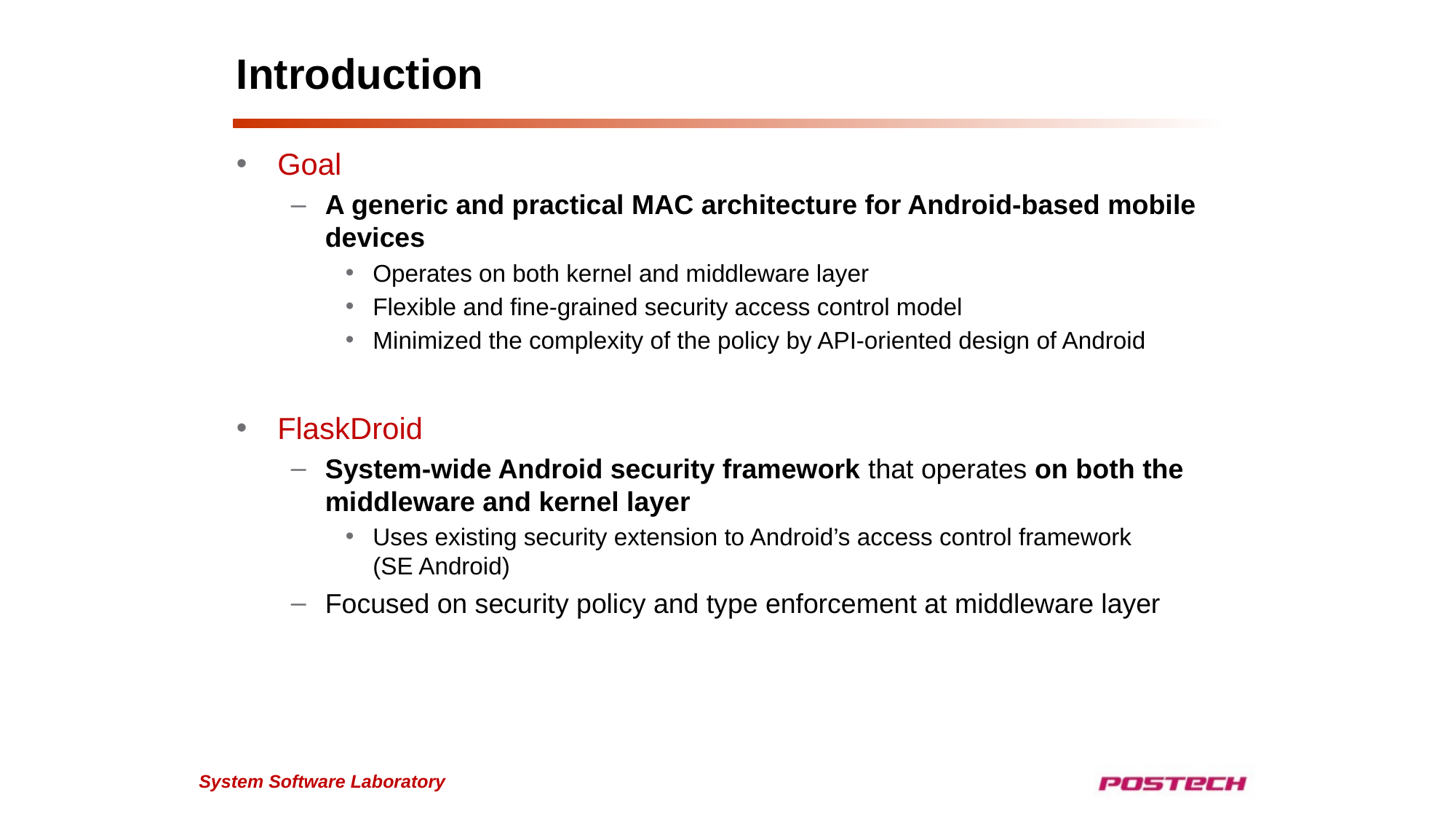

# Introduction
Goal
A generic and practical MAC architecture for Android-based mobile devices
Operates on both kernel and middleware layer
Flexible and fine-grained security access control model
Minimized the complexity of the policy by API-oriented design of Android

FlaskDroid
System-wide Android security framework that operates on both the middleware and kernel layer
Uses existing security extension to Android’s access control framework
(SE Android)
Focused on security policy and type enforcement at middleware layer
15
System Software Laboratory